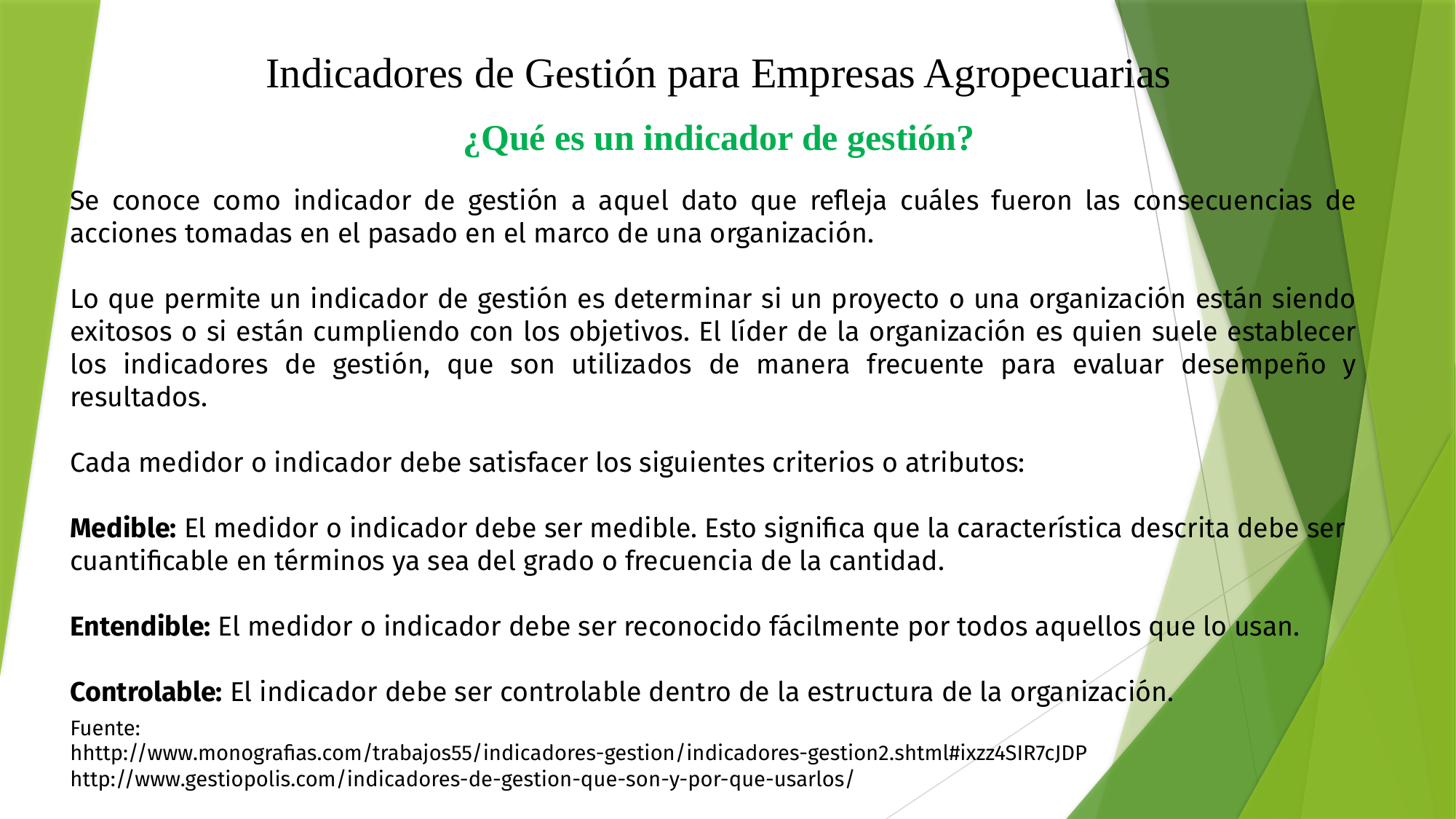

Indicadores de Gestión para Empresas Agropecuarias

¿Qué es un indicador de gestión?
Se conoce como indicador de gestión a aquel dato que refleja cuáles fueron las consecuencias de acciones tomadas en el pasado en el marco de una organización.

Lo que permite un indicador de gestión es determinar si un proyecto o una organización están siendo exitosos o si están cumpliendo con los objetivos. El líder de la organización es quien suele establecer los indicadores de gestión, que son utilizados de manera frecuente para evaluar desempeño y resultados.

Cada medidor o indicador debe satisfacer los siguientes criterios o atributos:

Medible: El medidor o indicador debe ser medible. Esto significa que la característica descrita debe ser cuantificable en términos ya sea del grado o frecuencia de la cantidad.

Entendible: El medidor o indicador debe ser reconocido fácilmente por todos aquellos que lo usan.

Controlable: El indicador debe ser controlable dentro de la estructura de la organización.
Fuente:
hhttp://www.monografias.com/trabajos55/indicadores-gestion/indicadores-gestion2.shtml#ixzz4SIR7cJDP
http://www.gestiopolis.com/indicadores-de-gestion-que-son-y-por-que-usarlos/